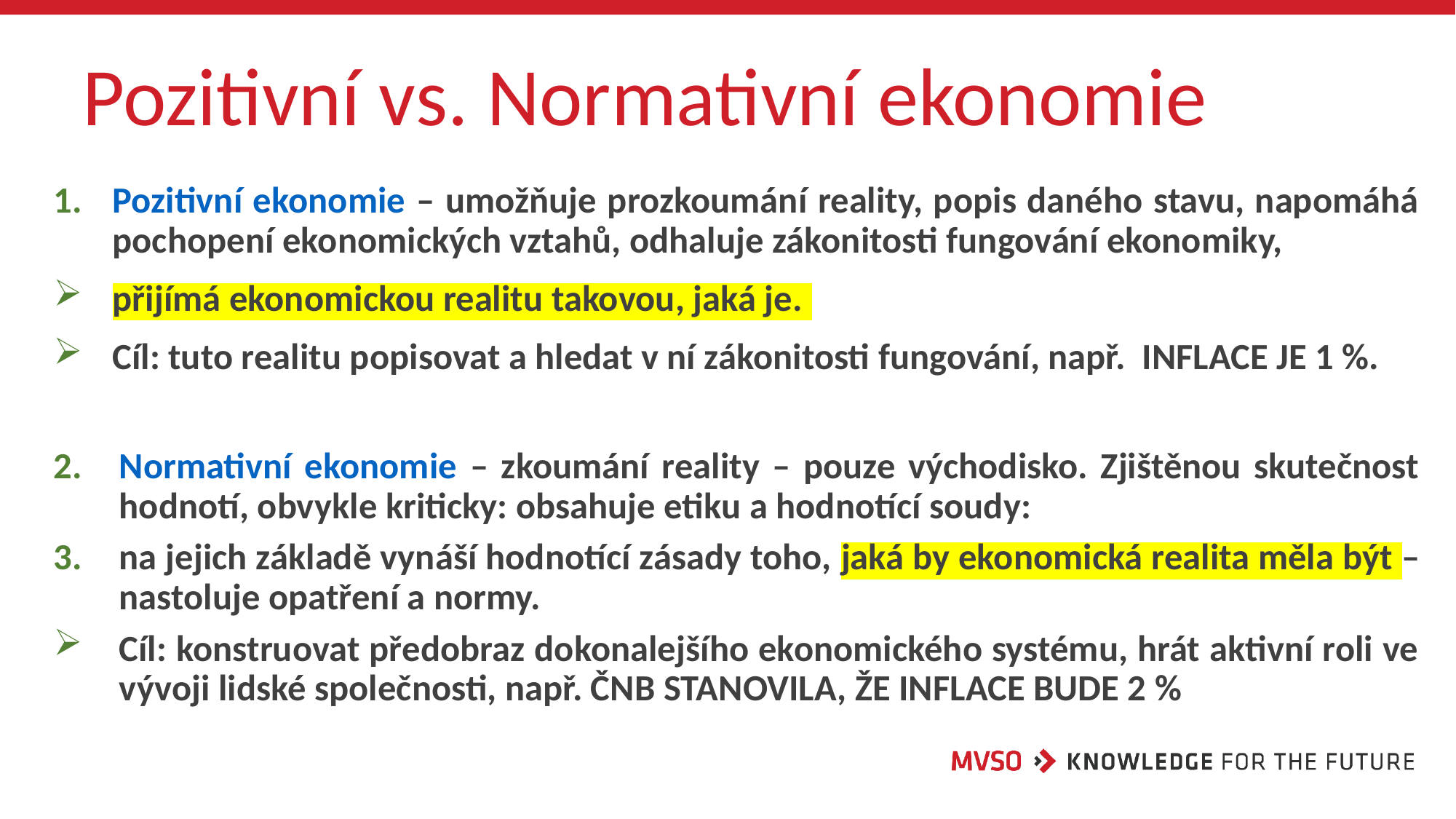

Pozitivní vs. Normativní ekonomie
Pozitivní ekonomie – umožňuje prozkoumání reality, popis daného stavu, napomáhá pochopení ekonomických vztahů, odhaluje zákonitosti fungování ekonomiky,
přijímá ekonomickou realitu takovou, jaká je.
Cíl: tuto realitu popisovat a hledat v ní zákonitosti fungování, např.  INFLACE JE 1 %.

Normativní ekonomie – zkoumání reality – pouze východisko. Zjištěnou skutečnost hodnotí, obvykle kriticky: obsahuje etiku a hodnotící soudy:
na jejich základě vynáší hodnotící zásady toho, jaká by ekonomická realita měla být – nastoluje opatření a normy.
Cíl: konstruovat předobraz dokonalejšího ekonomického systému, hrát aktivní roli ve vývoji lidské společnosti, např. ČNB STANOVILA, ŽE INFLACE BUDE 2 %